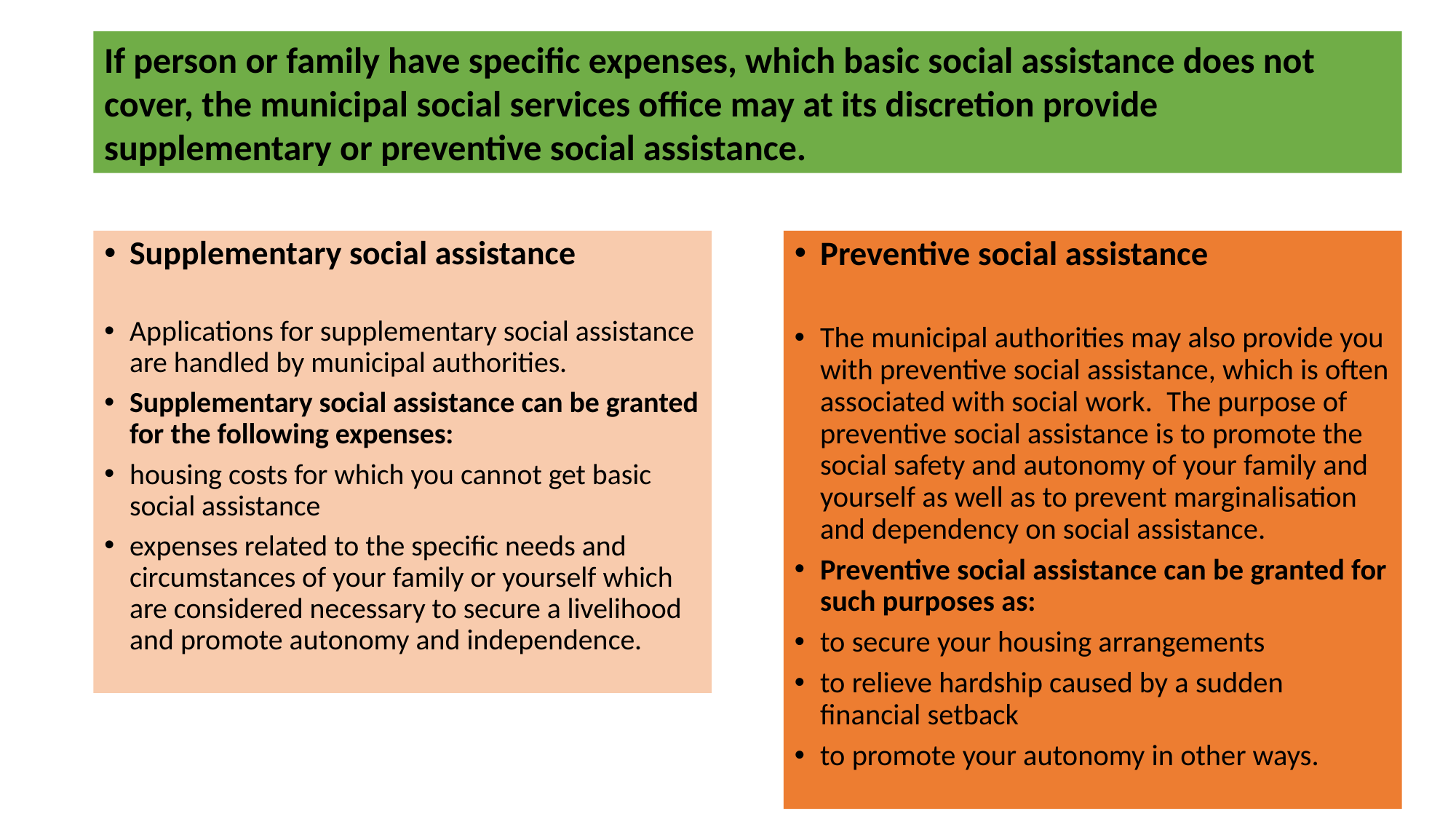

If person or family have specific expenses, which basic social assistance does not cover, the municipal social services office may at its discretion provide supplementary or preventive social assistance.
Supplementary social assistance

Applications for supplementary social assistance are handled by municipal authorities.
Supplementary social assistance can be granted for the following expenses:
housing costs for which you cannot get basic social assistance
expenses related to the specific needs and circumstances of your family or yourself which are considered necessary to secure a livelihood and promote autonomy and independence.

Preventive social assistance

The municipal authorities may also provide you with preventive social assistance, which is often associated with social work.  The purpose of preventive social assistance is to promote the social safety and autonomy of your family and yourself as well as to prevent marginalisation and dependency on social assistance.
Preventive social assistance can be granted for such purposes as:
to secure your housing arrangements
to relieve hardship caused by a sudden financial setback
to promote your autonomy in other ways.